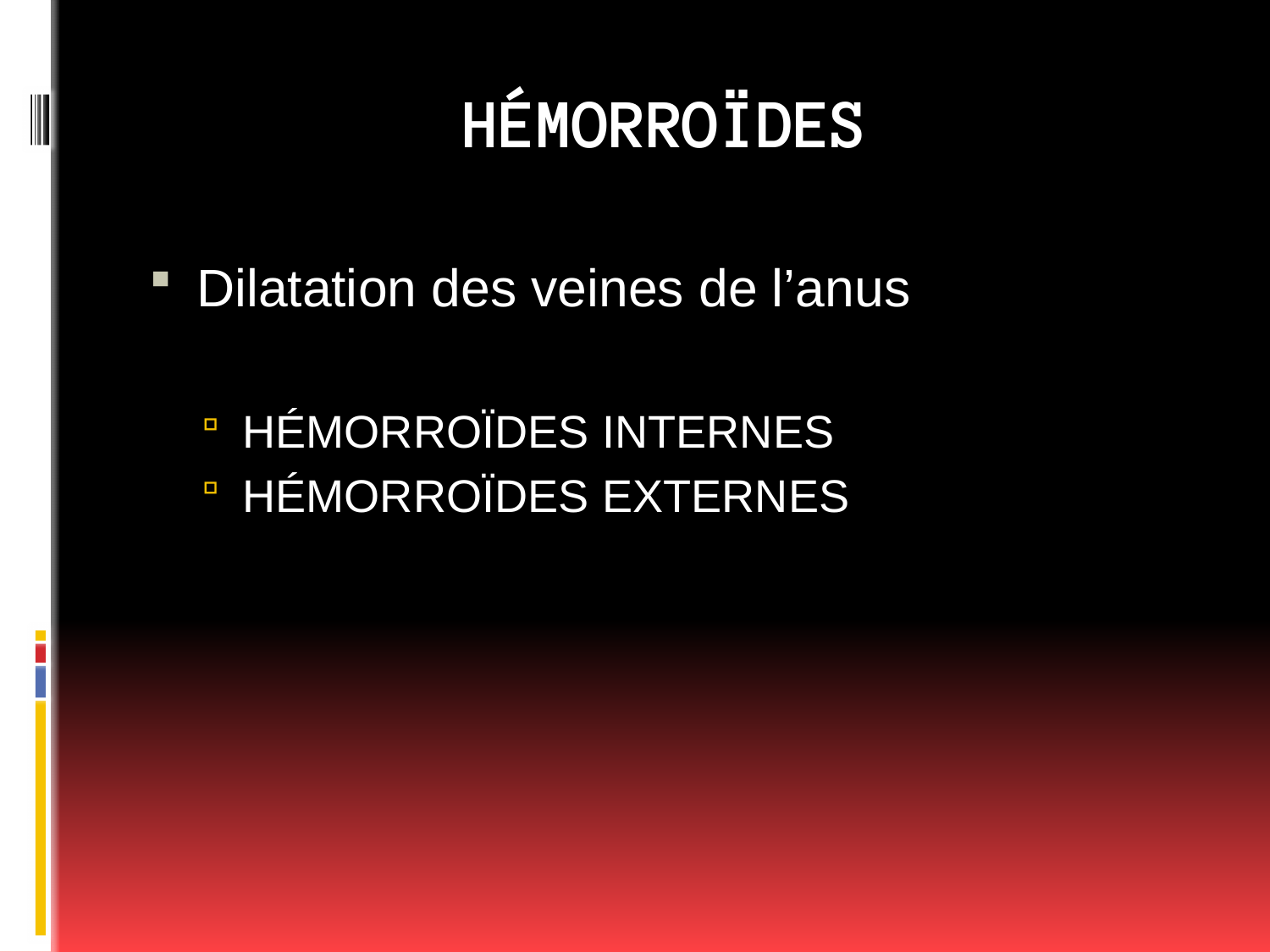

# HÉMORROÏDES
Dilatation des veines de l’anus

HÉMORROÏDES INTERNES
HÉMORROÏDES EXTERNES